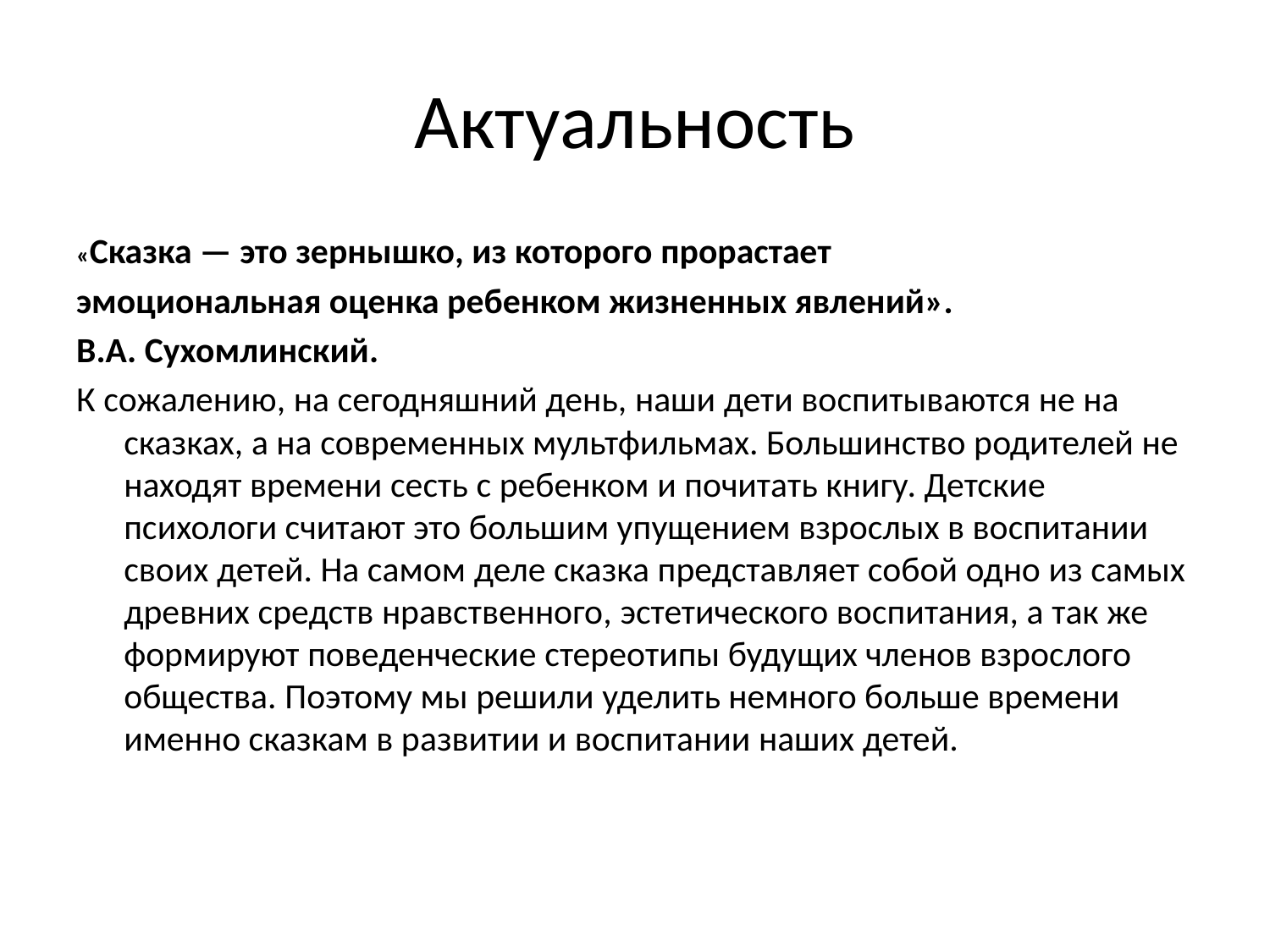

# Актуальность
«Сказка — это зернышко, из которого прорастает
эмоциональная оценка ребенком жизненных явлений».
В.А. Сухомлинский.
К сожалению, на сегодняшний день, наши дети воспитываются не на сказках, а на современных мультфильмах. Большинство родителей не находят времени сесть с ребенком и почитать книгу. Детские психологи считают это большим упущением взрослых в воспитании своих детей. На самом деле сказка представляет собой одно из самых древних средств нравственного, эстетического воспитания, а так же формируют поведенческие стереотипы будущих членов взрослого общества. Поэтому мы решили уделить немного больше времени именно сказкам в развитии и воспитании наших детей.